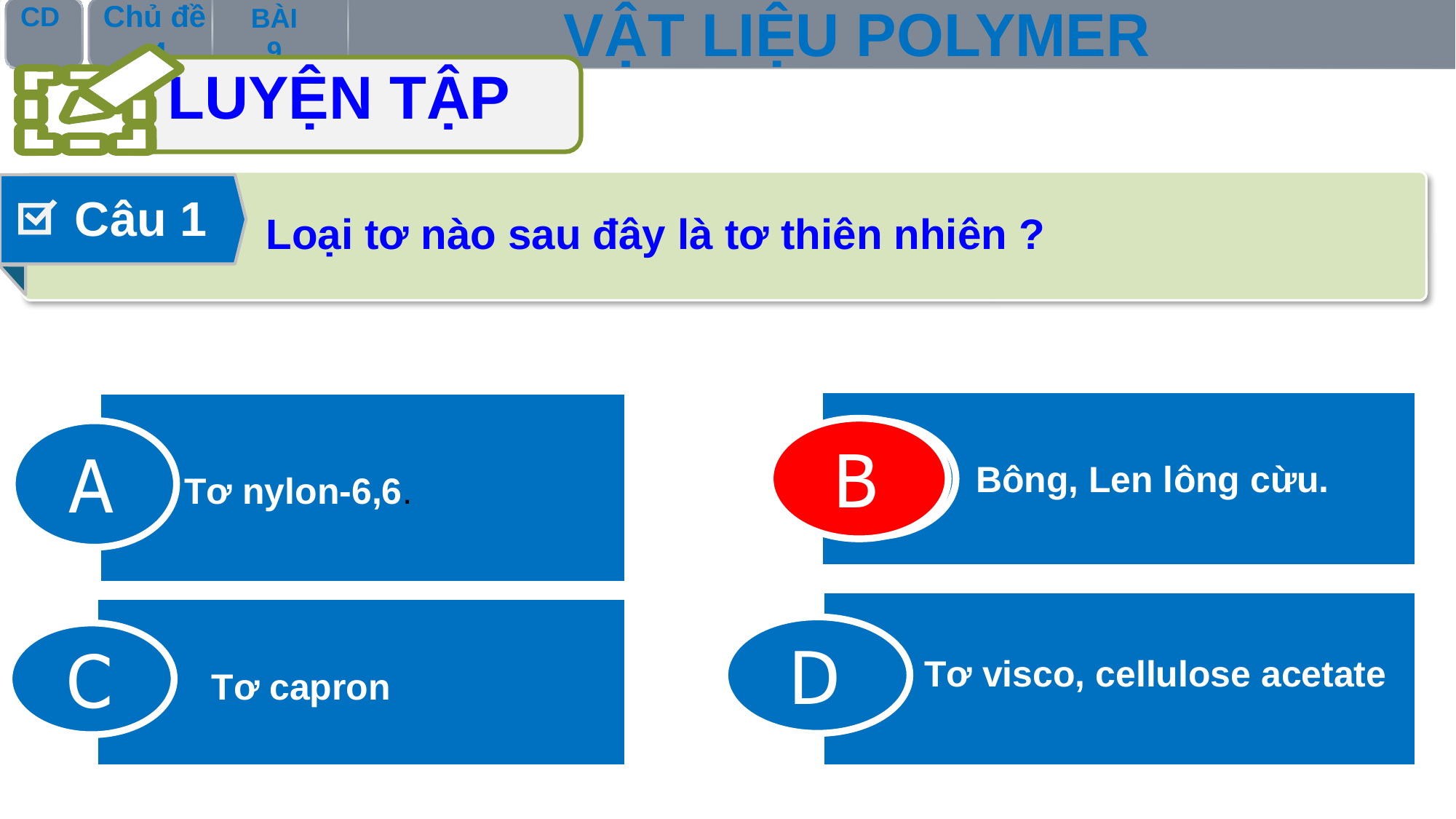

LUYỆN TẬP

Câu 1

Loại tơ nào sau đây là tơ thiên nhiên ?

B

A
B
Bông, Len lông cừu.
Tơ nylon-6,6.

D

C
 Tơ visco, cellulose acetate
Tơ capron